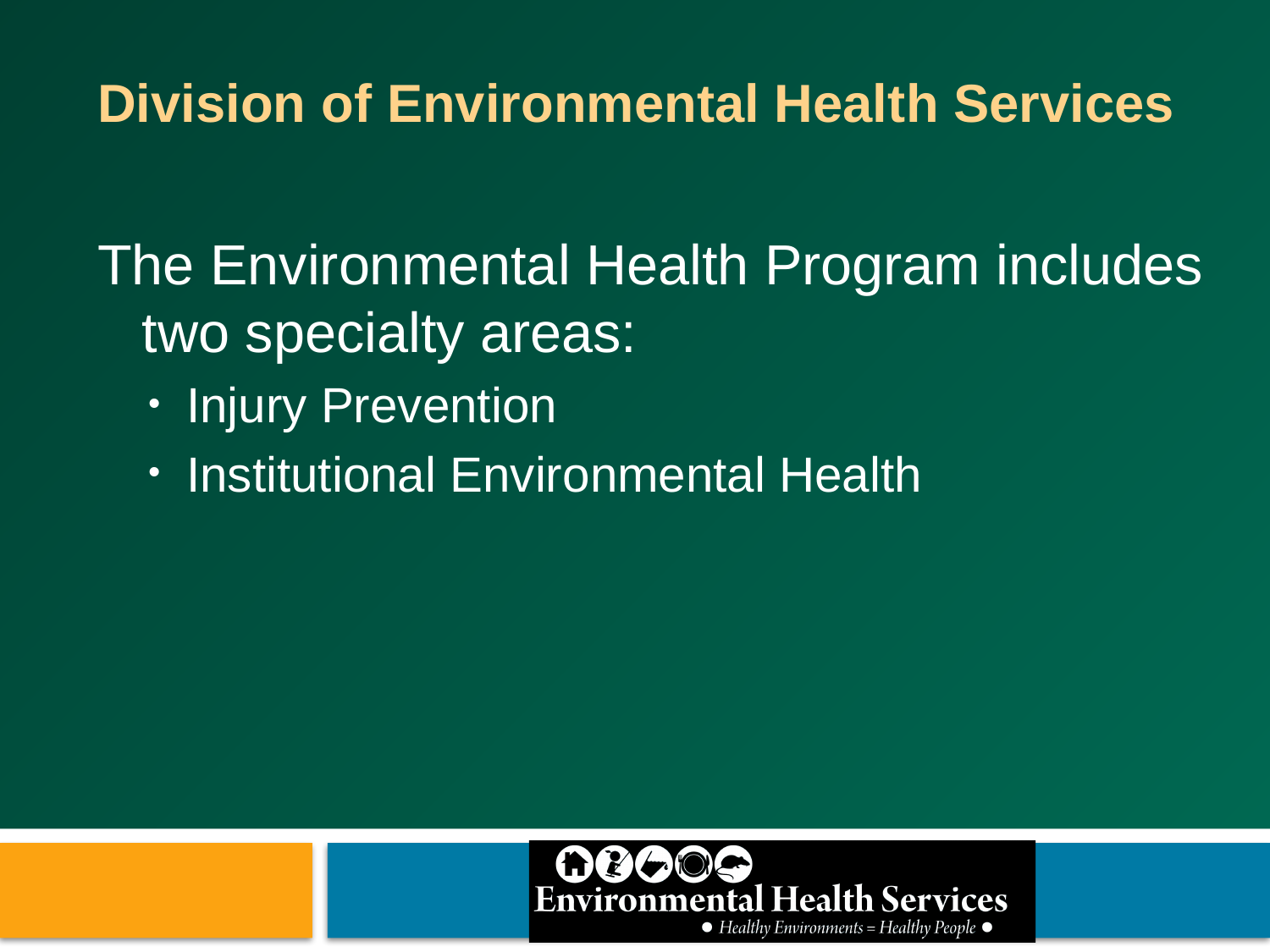

# Division of Environmental Health Services
The Environmental Health Program includes two specialty areas:
Injury Prevention
Institutional Environmental Health